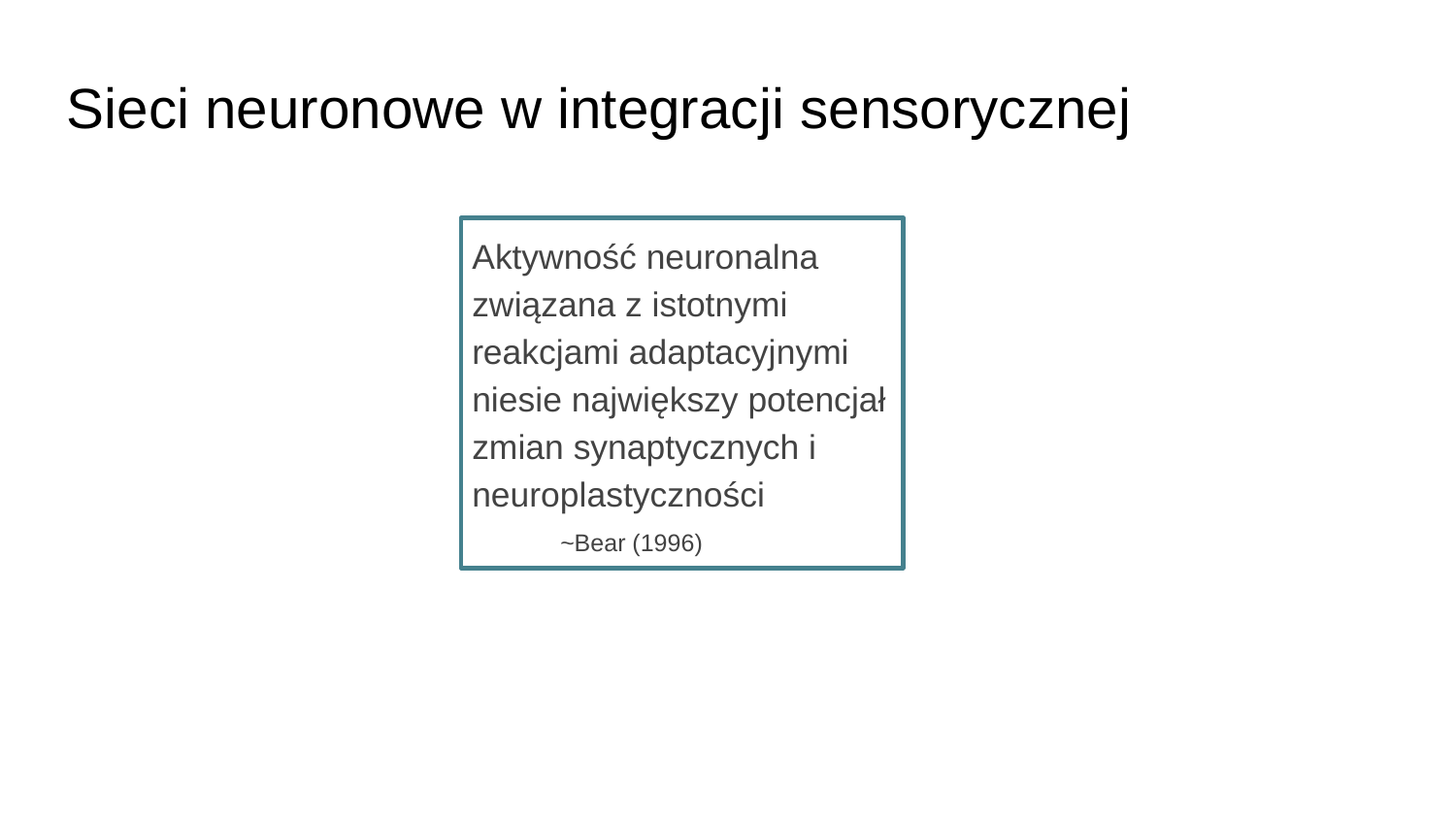

# Sieci neuronowe w integracji sensorycznej

Aktywność neuronalna związana z istotnymi reakcjami adaptacyjnymi niesie największy potencjał zmian synaptycznych i neuroplastyczności
             ~Bear (1996)